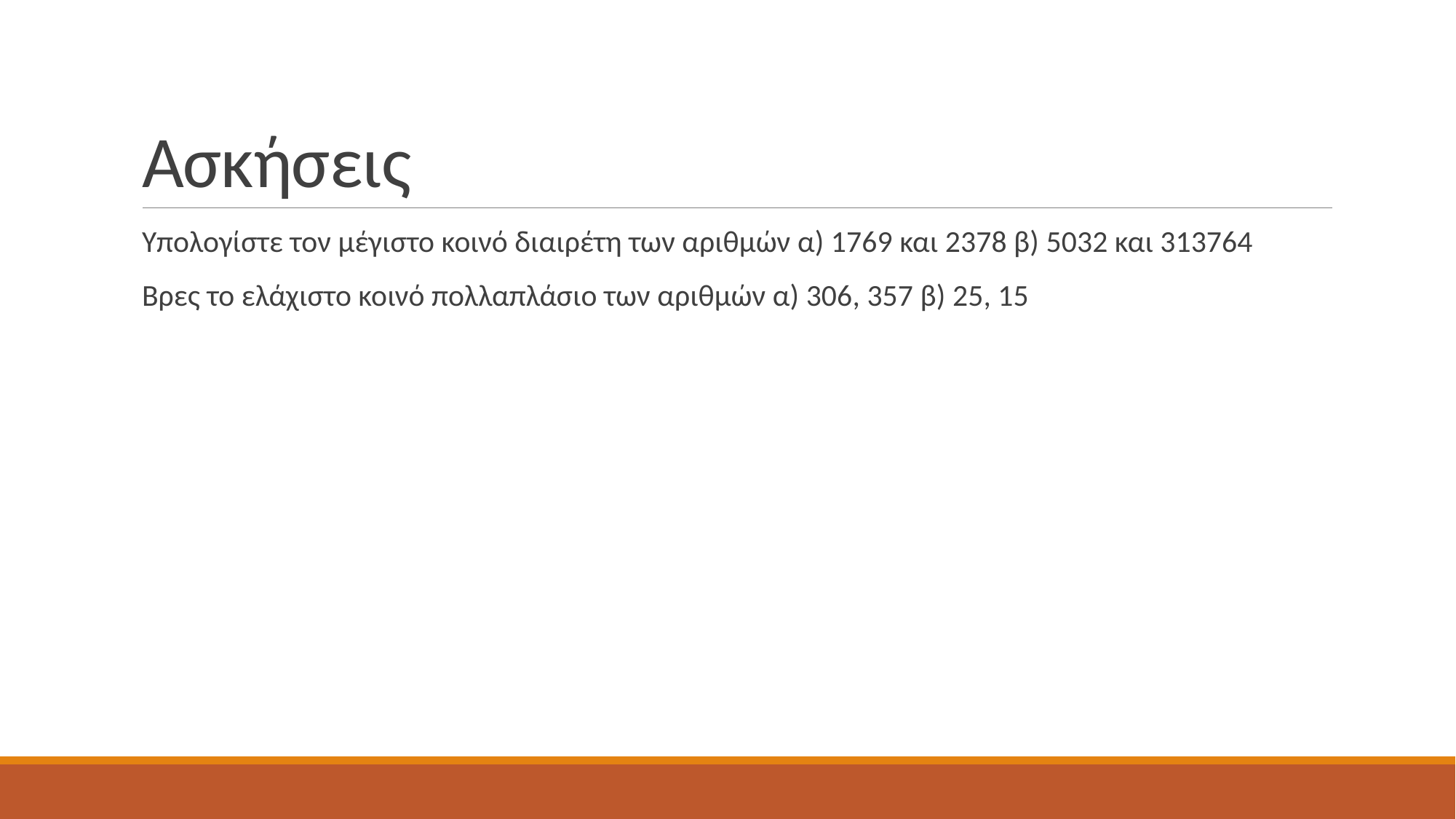

# Ασκήσεις
Υπολογίστε τον μέγιστο κοινό διαιρέτη των αριθμών α) 1769 και 2378 β) 5032 και 313764
Βρες το ελάχιστο κοινό πολλαπλάσιο των αριθμών α) 306, 357 β) 25, 15